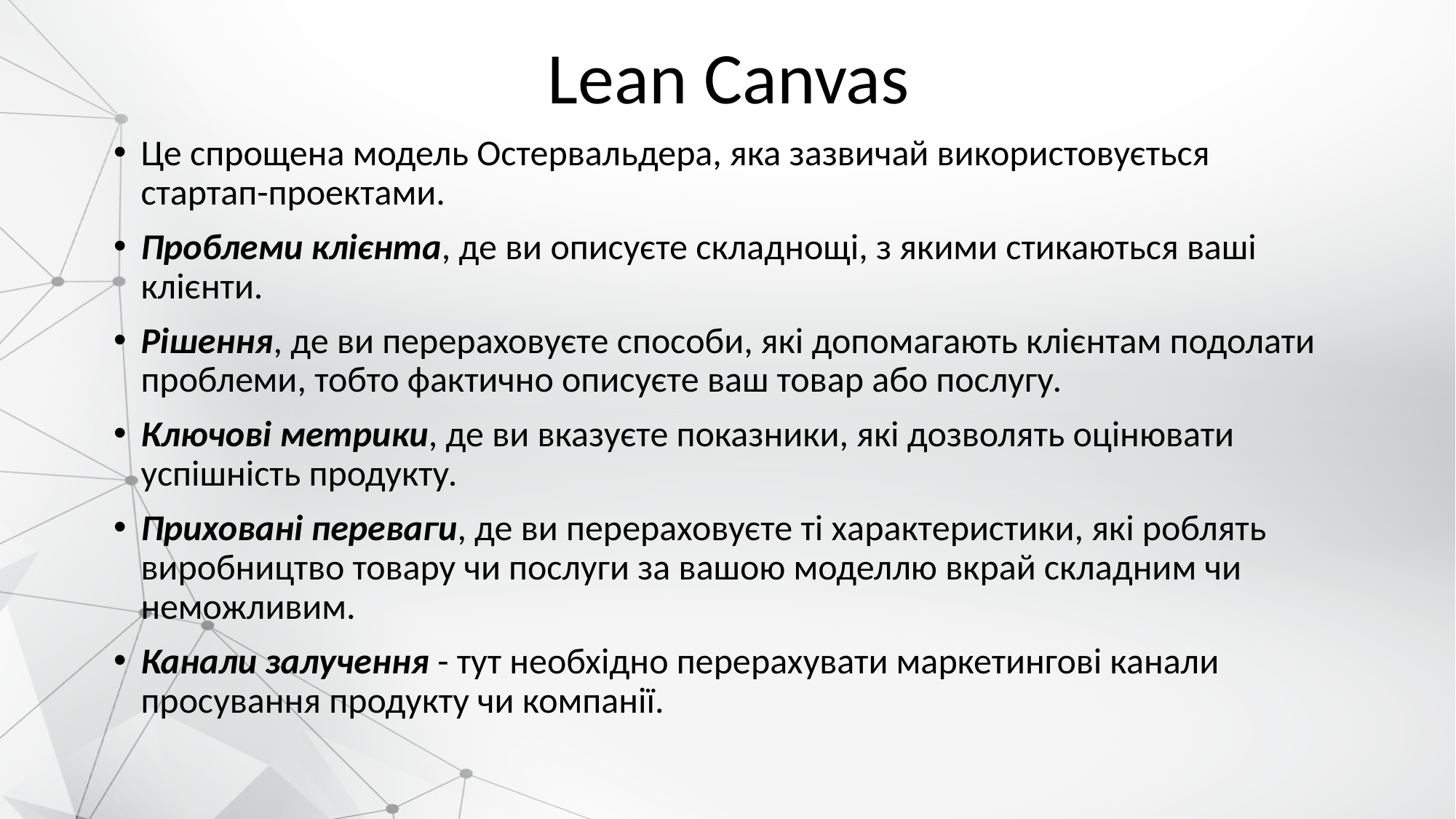

# Lean Canvas
Це спрощена модель Остервальдера, яка зазвичай використовується стартап-проектами.
Проблеми клієнта, де ви описуєте складнощі, з якими стикаються ваші клієнти.
Рішення, де ви перераховуєте способи, які допомагають клієнтам подолати проблеми, тобто фактично описуєте ваш товар або послугу.
Ключові метрики, де ви вказуєте показники, які дозволять оцінювати успішність продукту.
Приховані переваги, де ви перераховуєте ті характеристики, які роблять виробництво товару чи послуги за вашою моделлю вкрай складним чи неможливим.
Канали залучення - тут необхідно перерахувати маркетингові канали просування продукту чи компанії.